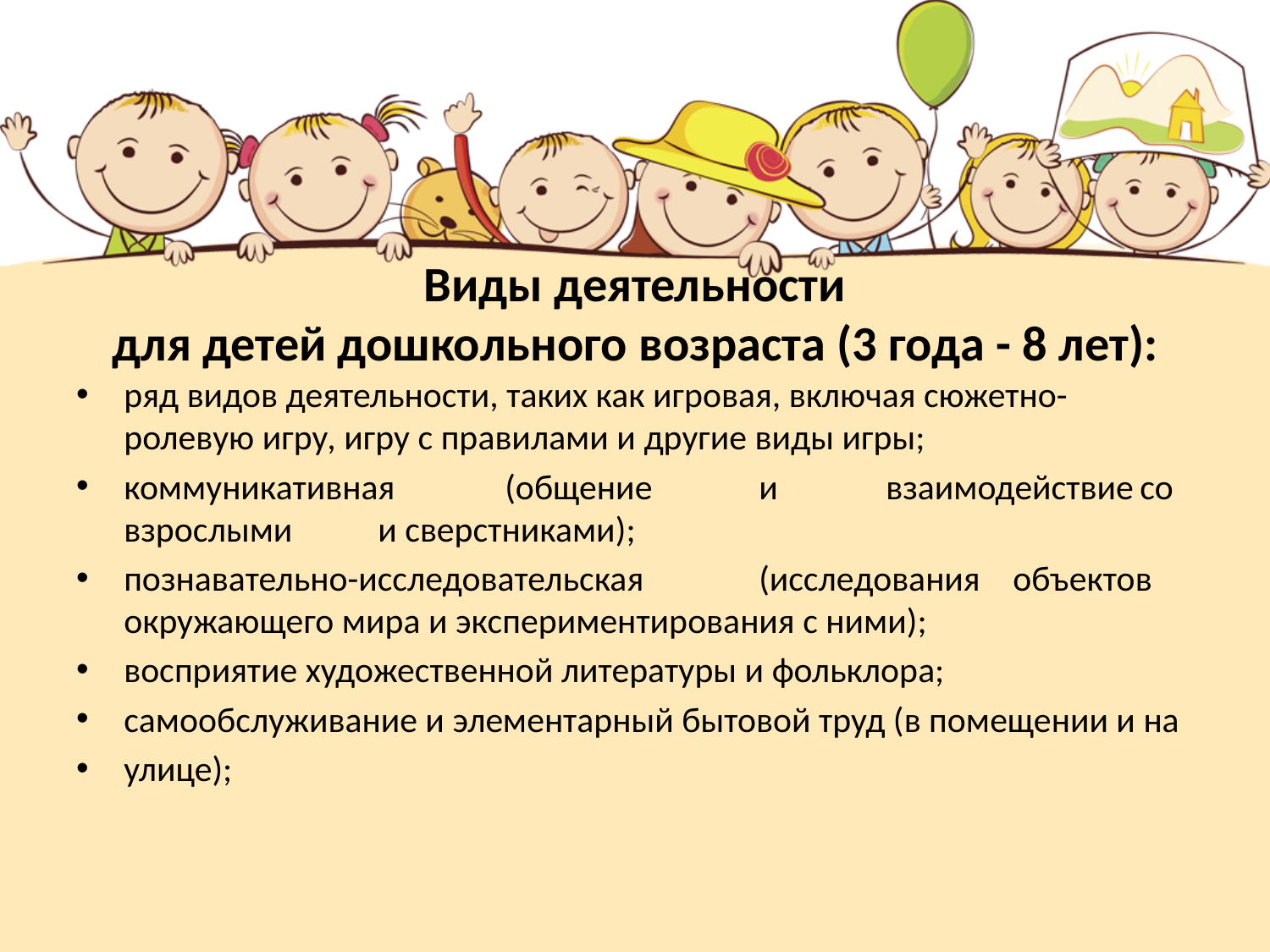

# Виды деятельности для детей дошкольного возраста (3 года - 8 лет):
ряд видов деятельности, таких как игровая, включая сюжетно-ролевую игру, игру с правилами и другие виды игры;
коммуникативная	(общение	и	взаимодействие	со взрослыми	и сверстниками);
познавательно-исследовательская	(исследования	объектов окружающего мира и экспериментирования с ними);
восприятие художественной литературы и фольклора;
самообслуживание и элементарный бытовой труд (в помещении и на
улице);